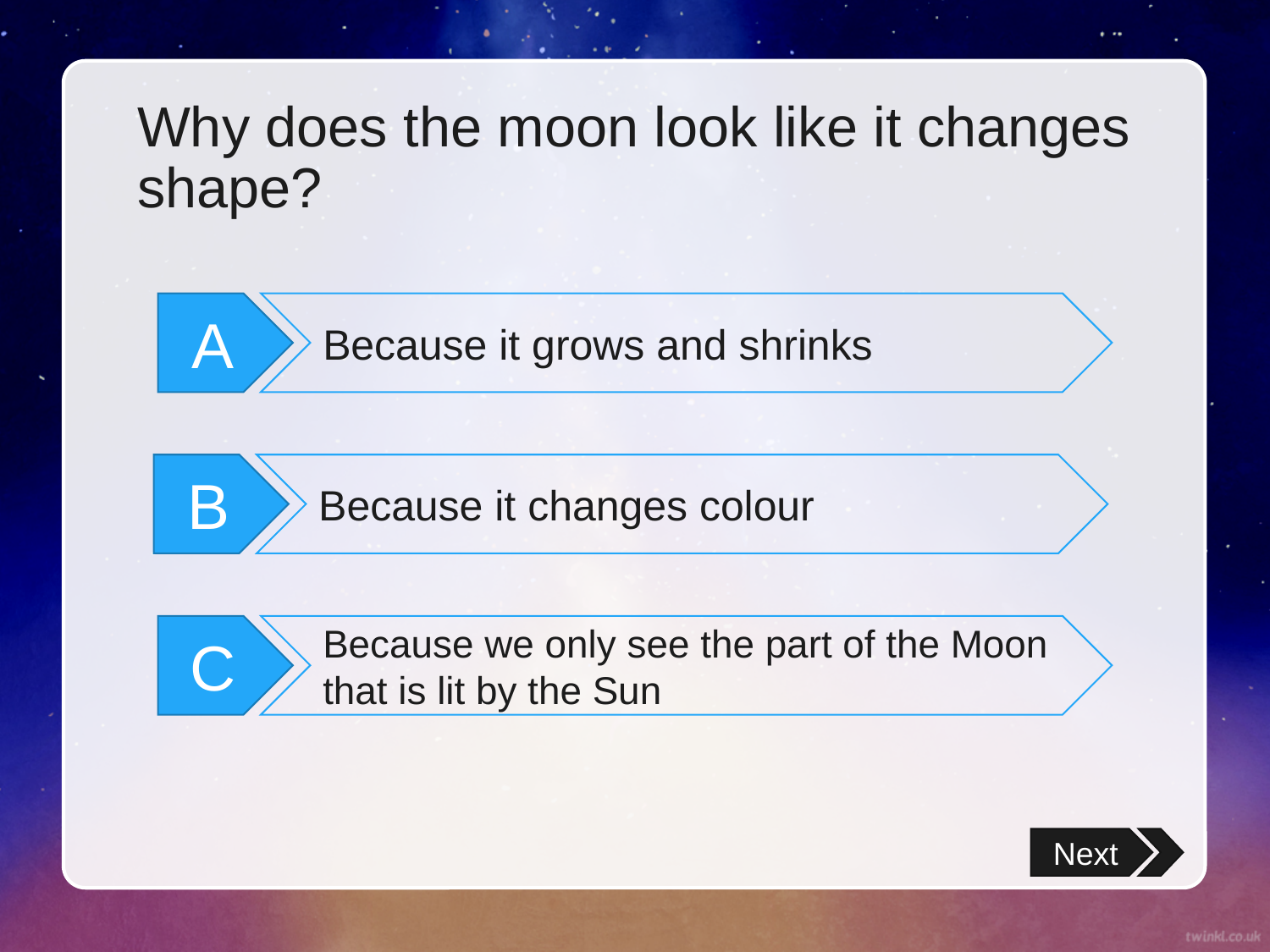

# Why does the moon look like it changes shape?
A
Because it grows and shrinks
B
Because it changes colour
C
Because we only see the part of the Moon that is lit by the Sun
Next